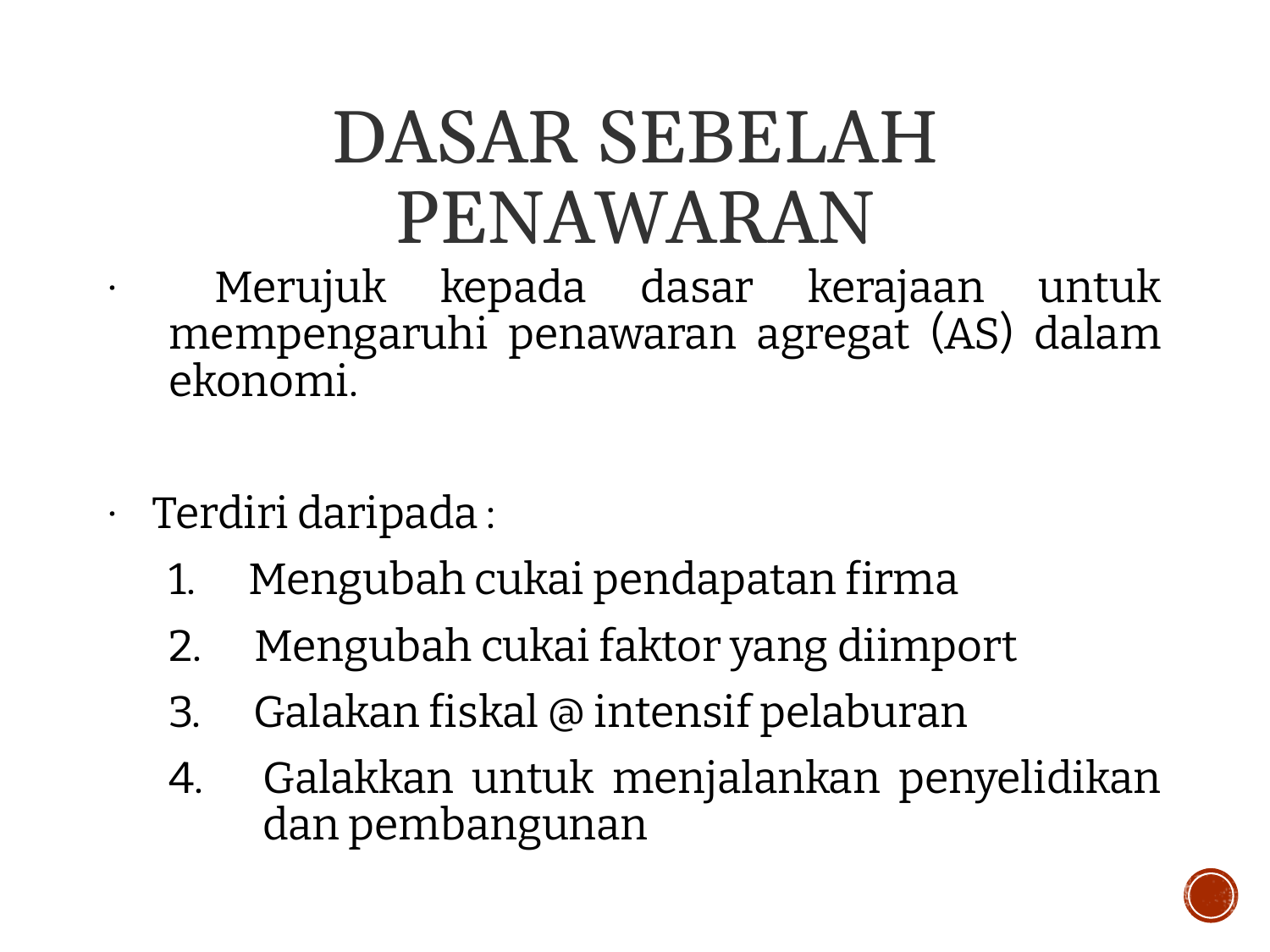

# DASAR SEBELAH PENAWARAN
· 	Merujuk kepada dasar kerajaan untuk mempengaruhi penawaran agregat (AS) dalam ekonomi.

·    Terdiri daripada :
1.      Mengubah cukai pendapatan firma
2.      Mengubah cukai faktor yang diimport
3.      Galakan fiskal @ intensif pelaburan
4.	Galakkan untuk menjalankan penyelidikan dan pembangunan